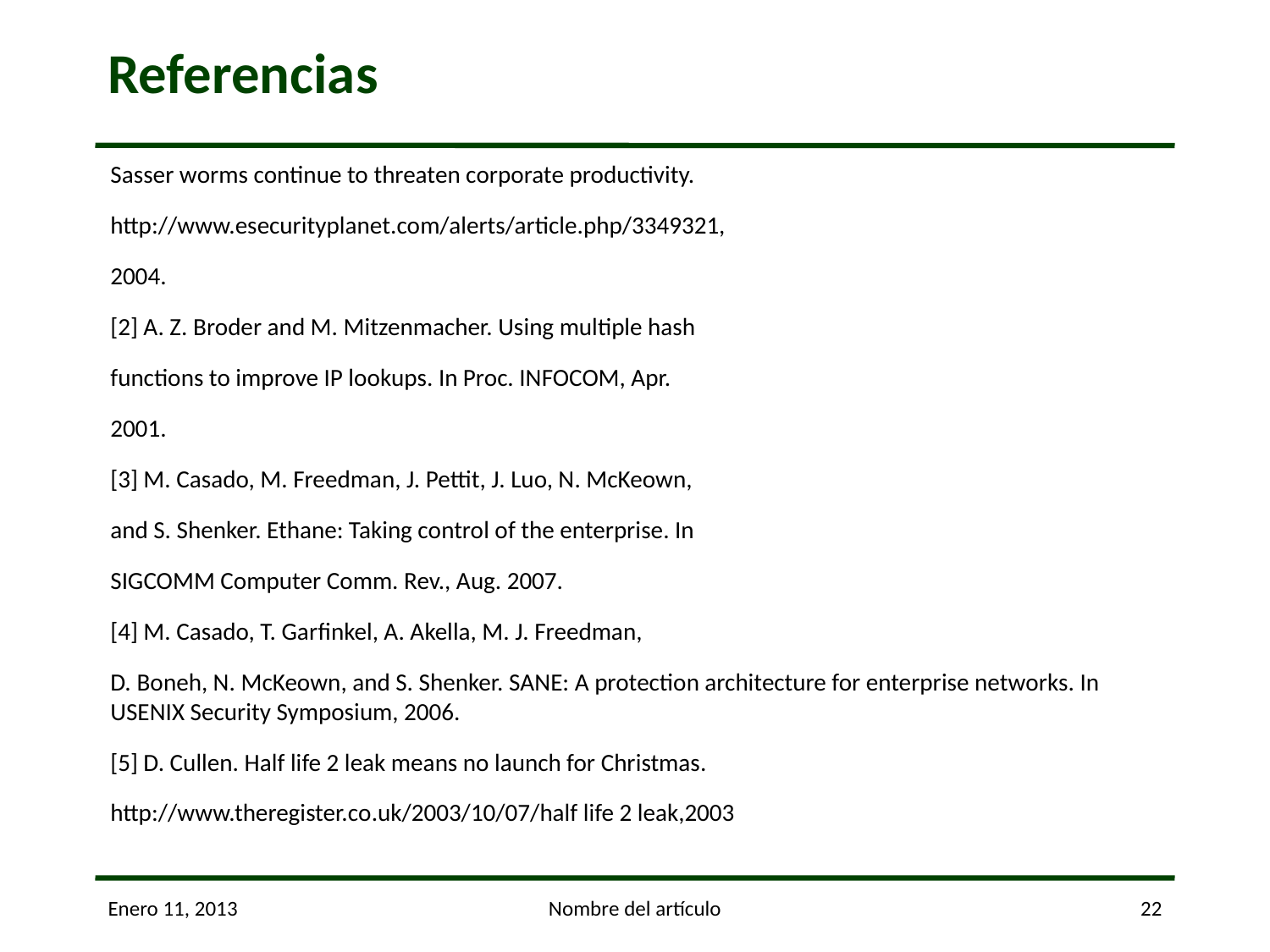

# Referencias
Sasser worms continue to threaten corporate productivity.
http://www.esecurityplanet.com/alerts/article.php/3349321,
2004.
[2] A. Z. Broder and M. Mitzenmacher. Using multiple hash
functions to improve IP lookups. In Proc. INFOCOM, Apr.
2001.
[3] M. Casado, M. Freedman, J. Pettit, J. Luo, N. McKeown,
and S. Shenker. Ethane: Taking control of the enterprise. In
SIGCOMM Computer Comm. Rev., Aug. 2007.
[4] M. Casado, T. Garﬁnkel, A. Akella, M. J. Freedman,
D. Boneh, N. McKeown, and S. Shenker. SANE: A protection architecture for enterprise networks. In USENIX Security Symposium, 2006.
[5] D. Cullen. Half life 2 leak means no launch for Christmas.
http://www.theregister.co.uk/2003/10/07/half life 2 leak,2003
Enero 11, 2013
Nombre del artículo
22